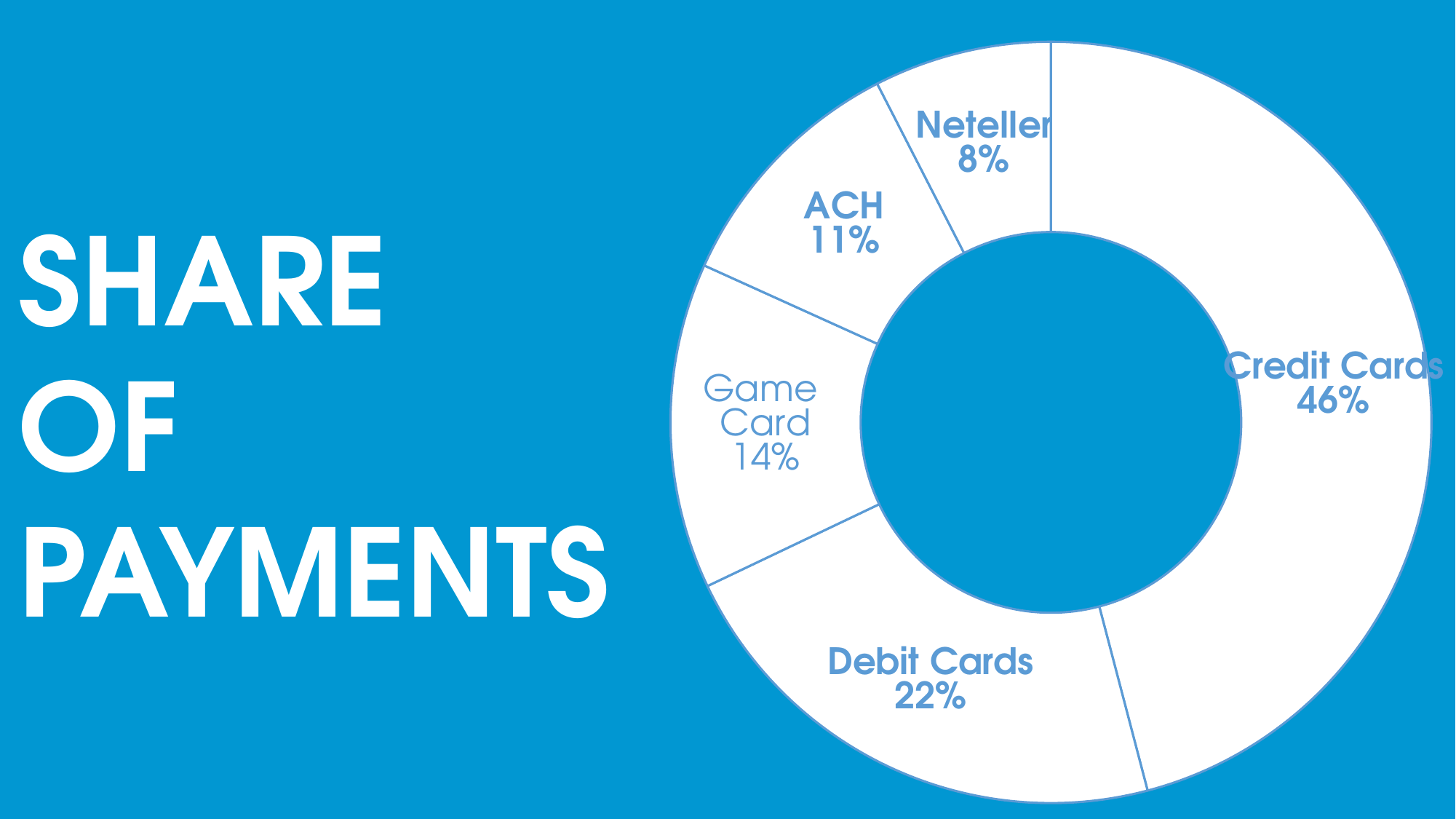

### Chart

| Category | Deposits |
|---|---|
| Credit Cards | 73.0 |
| Debit Cards | 35.0 |
| OGC | 22.0 |
| ACH | 17.0 |
| Neteller | 12.0 |
SHARE
OF
PAYMENTS